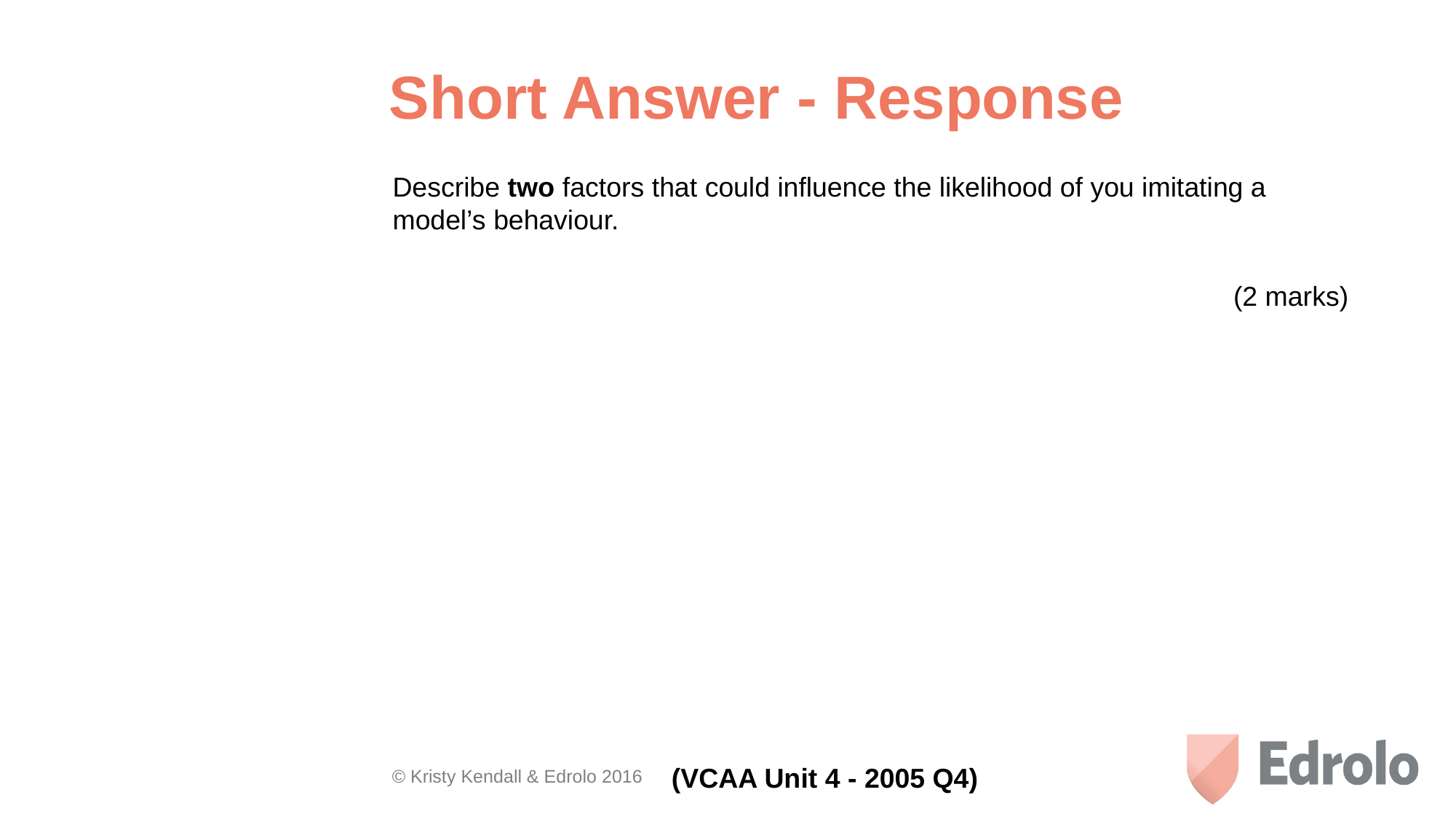

Short Answer - Response
Describe two factors that could influence the likelihood of you imitating a model’s behaviour.

(2 marks)

(VCAA Unit 4 - 2005 Q4)
© Kristy Kendall & Edrolo 2016